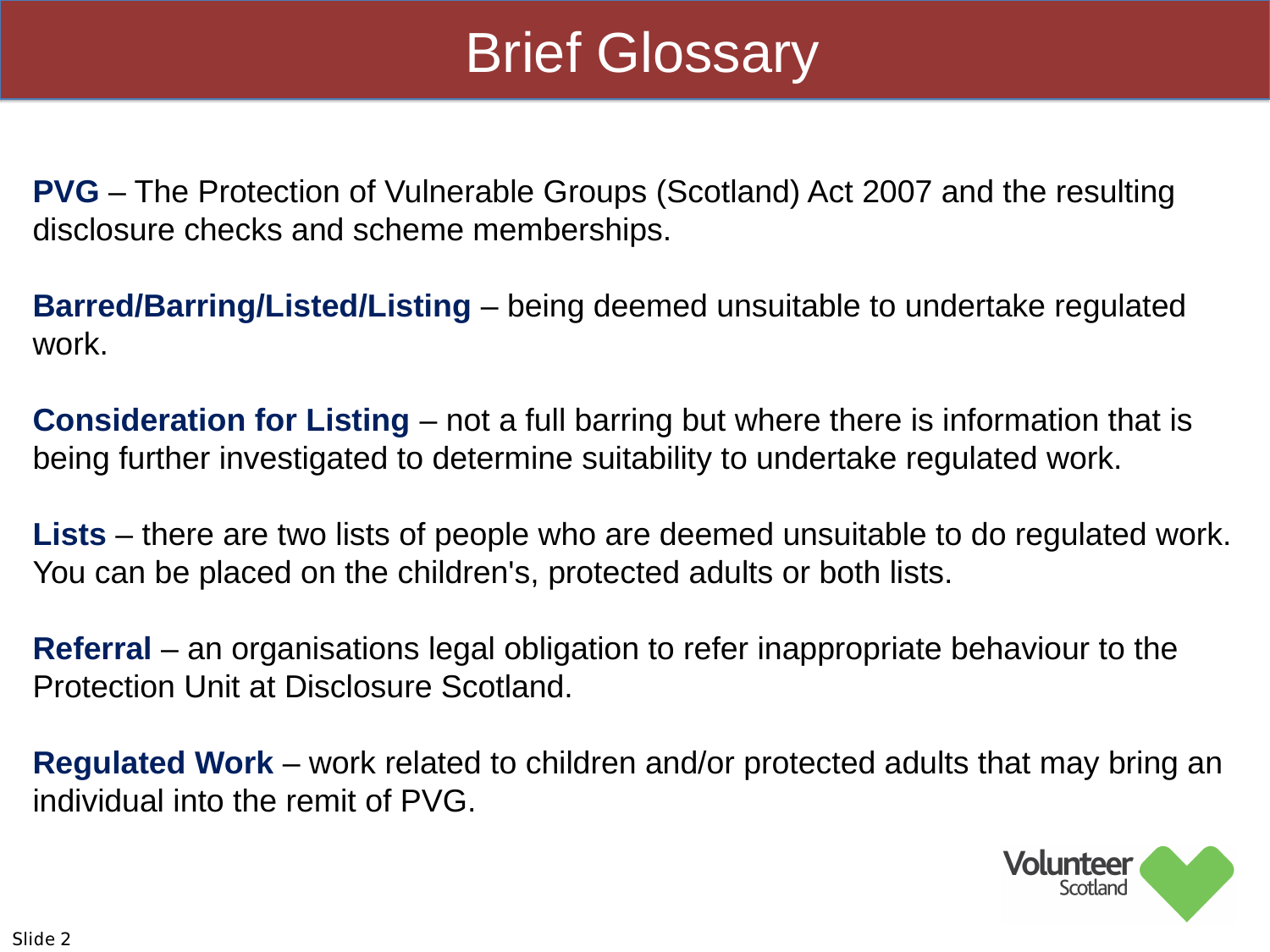

Brief Glossary
PVG – The Protection of Vulnerable Groups (Scotland) Act 2007 and the resulting disclosure checks and scheme memberships.

Barred/Barring/Listed/Listing – being deemed unsuitable to undertake regulated work.

Consideration for Listing – not a full barring but where there is information that is being further investigated to determine suitability to undertake regulated work.

Lists – there are two lists of people who are deemed unsuitable to do regulated work. You can be placed on the children's, protected adults or both lists.

Referral – an organisations legal obligation to refer inappropriate behaviour to the
Protection Unit at Disclosure Scotland.

Regulated Work – work related to children and/or protected adults that may bring an individual into the remit of PVG.